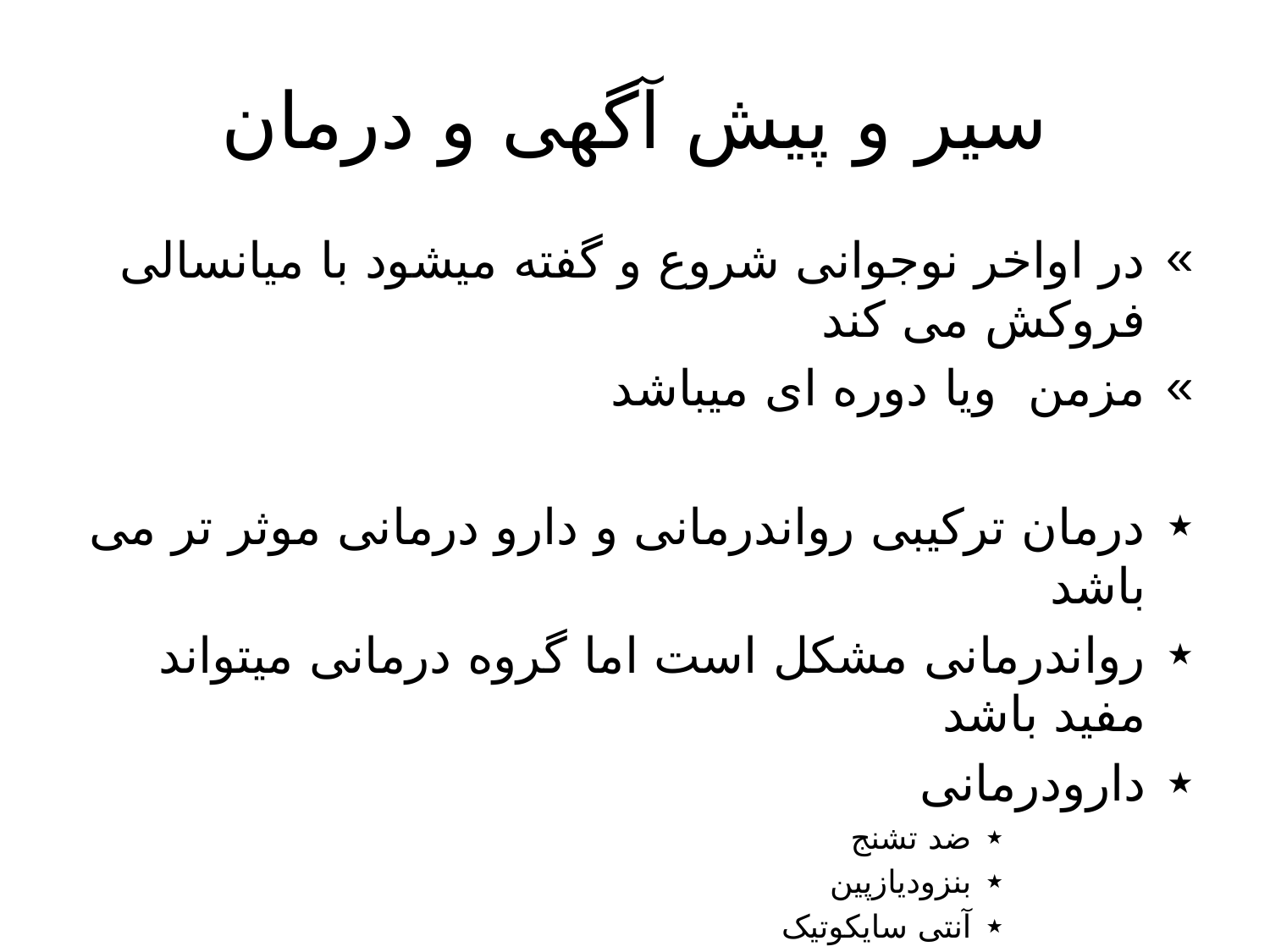

# سیر و پیش آگهی و درمان
در اواخر نوجوانی شروع و گفته میشود با میانسالی فروکش می کند
مزمن  ویا دوره ای میباشد

درمان ترکیبی رواندرمانی و دارو درمانی موثر تر می باشد
رواندرمانی مشکل است اما گروه درمانی میتواند مفید باشد
دارودرمانی
ضد تشنج
بنزودیازپین
آنتی سایکوتیک
بتا بلوکر و مهار کننده کانال کلسیم